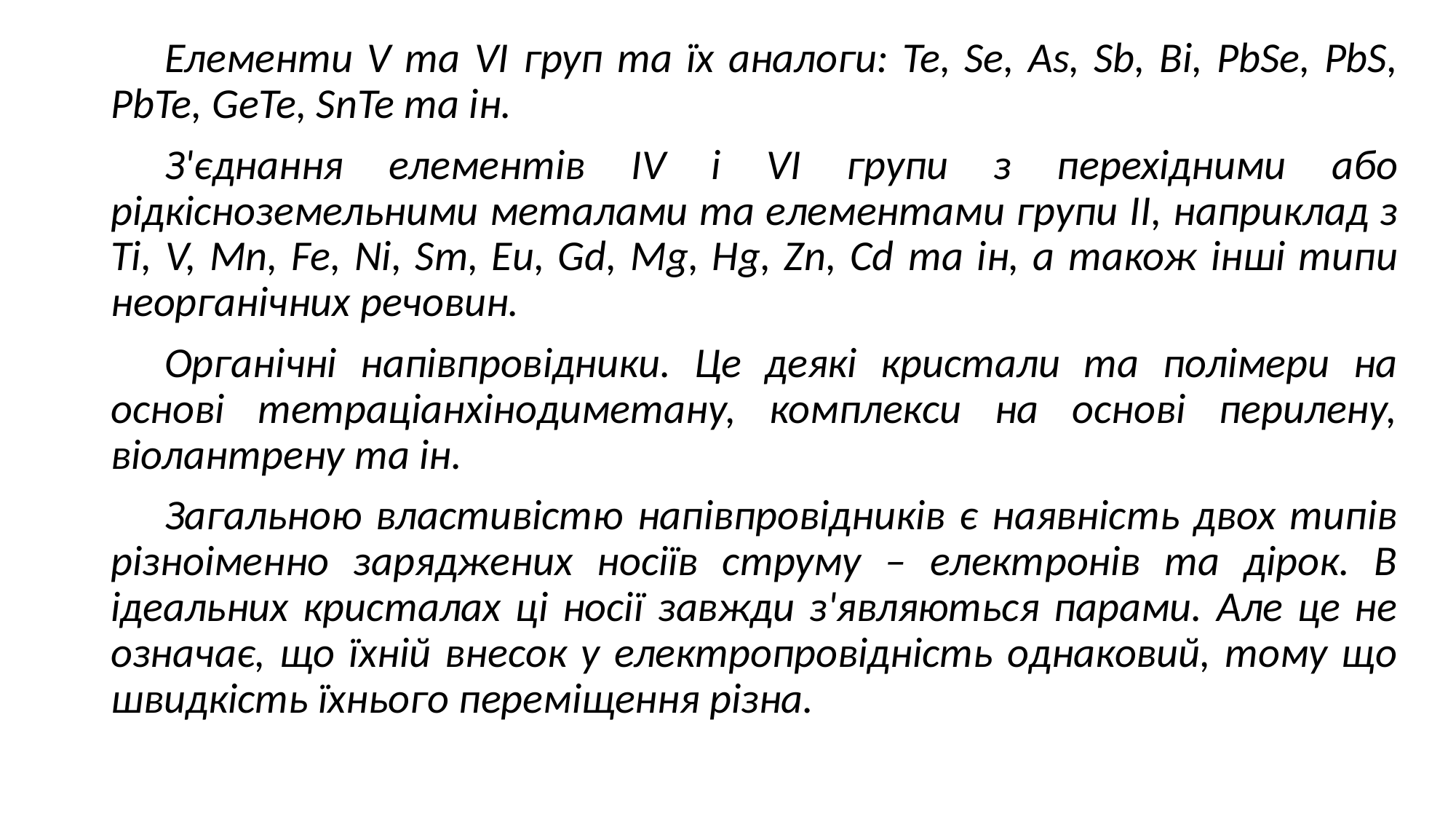

Елементи V та VI груп та їх аналоги: Te, Se, As, Sb, Bi, PbSe, PbS, PbTe, GeTe, SnTe та ін.
З'єднання елементів IV і VI групи з перехідними або рідкісноземельними металами та елементами групи II, наприклад з Ti, V, Mn, Fe, Ni, Sm, Eu, Gd, Mg, Hg, Zn, Cd та ін, а також інші типи неорганічних речовин.
Органічні напівпровідники. Це деякі кристали та полімери на основі тетраціанхінодиметану, комплекси на основі перилену, віолантрену та ін.
Загальною властивістю напівпровідників є наявність двох типів різноіменно заряджених носіїв струму – електронів та дірок. В ідеальних кристалах ці носії завжди з'являються парами. Але це не означає, що їхній внесок у електропровідність однаковий, тому що швидкість їхнього переміщення різна.